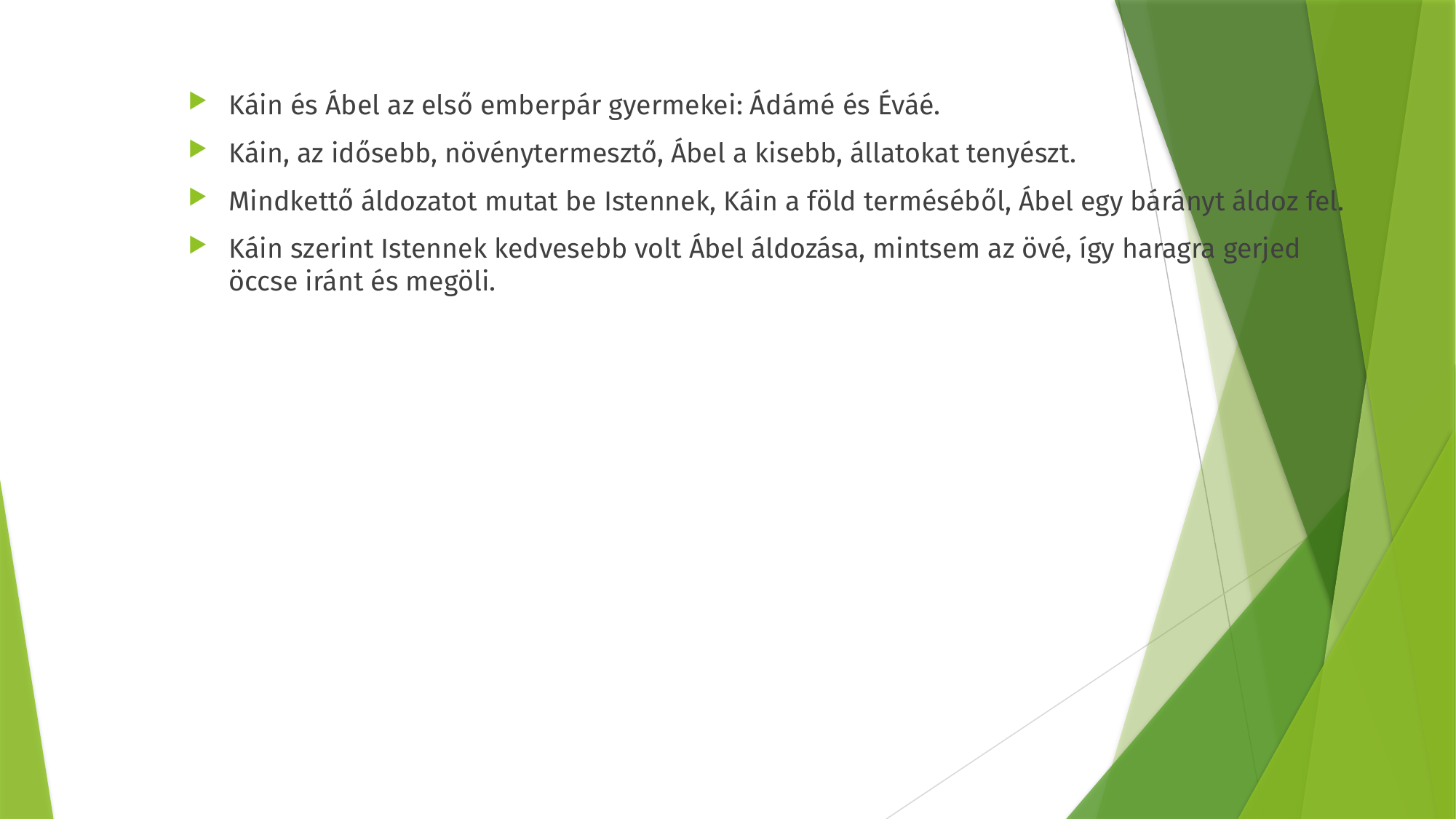

#
Káin és Ábel az első emberpár gyermekei: Ádámé és Éváé.
Káin, az idősebb, növénytermesztő, Ábel a kisebb, állatokat tenyészt.
Mindkettő áldozatot mutat be Istennek, Káin a föld terméséből, Ábel egy bárányt áldoz fel.
Káin szerint Istennek kedvesebb volt Ábel áldozása, mintsem az övé, így haragra gerjed öccse iránt és megöli.